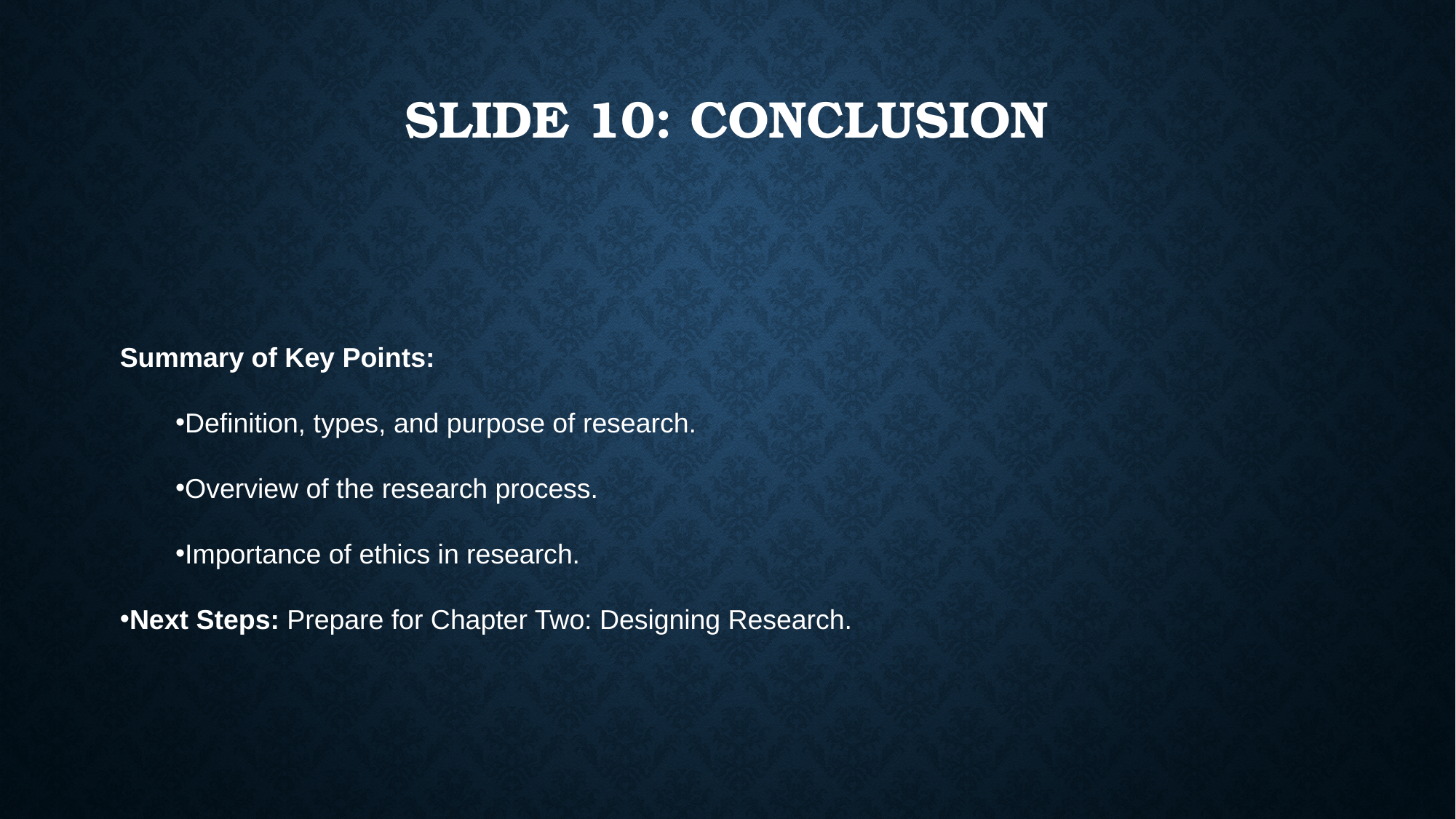

# Slide 10: Conclusion
Summary of Key Points:
Definition, types, and purpose of research.
Overview of the research process.
Importance of ethics in research.
Next Steps: Prepare for Chapter Two: Designing Research.